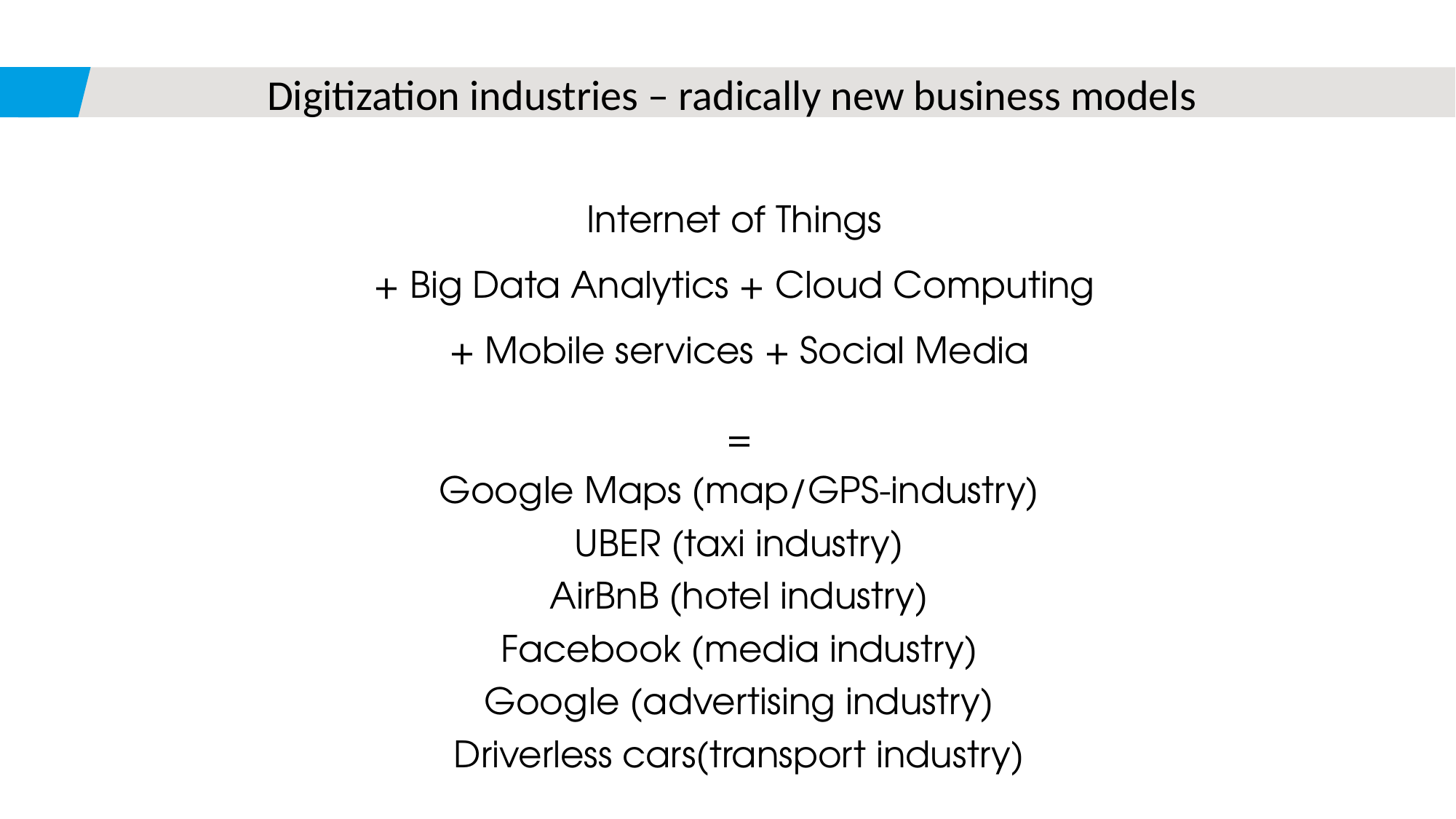

# Digitization industries – radically new business models
Internet of Things
+ Big Data Analytics + Cloud Computing
+ Mobile services + Social Media
=
Google Maps (map/GPS-industry)
UBER (taxi industry)
AirBnB (hotel industry)
Facebook (media industry)
Google (advertising industry)
Driverless cars(transport industry)